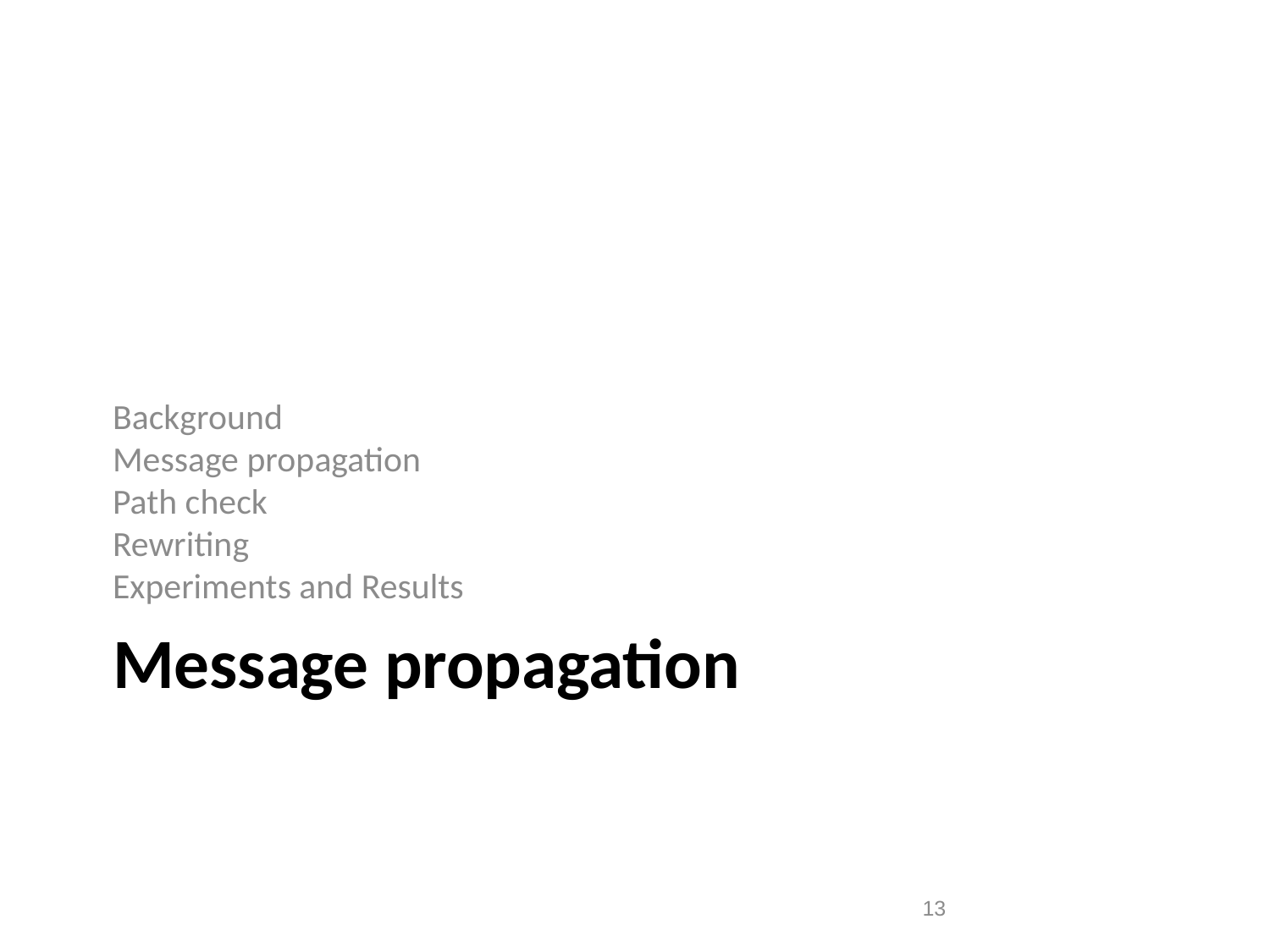

Background
Message propagation
Path check
Rewriting
Experiments and Results
Message propagation
13